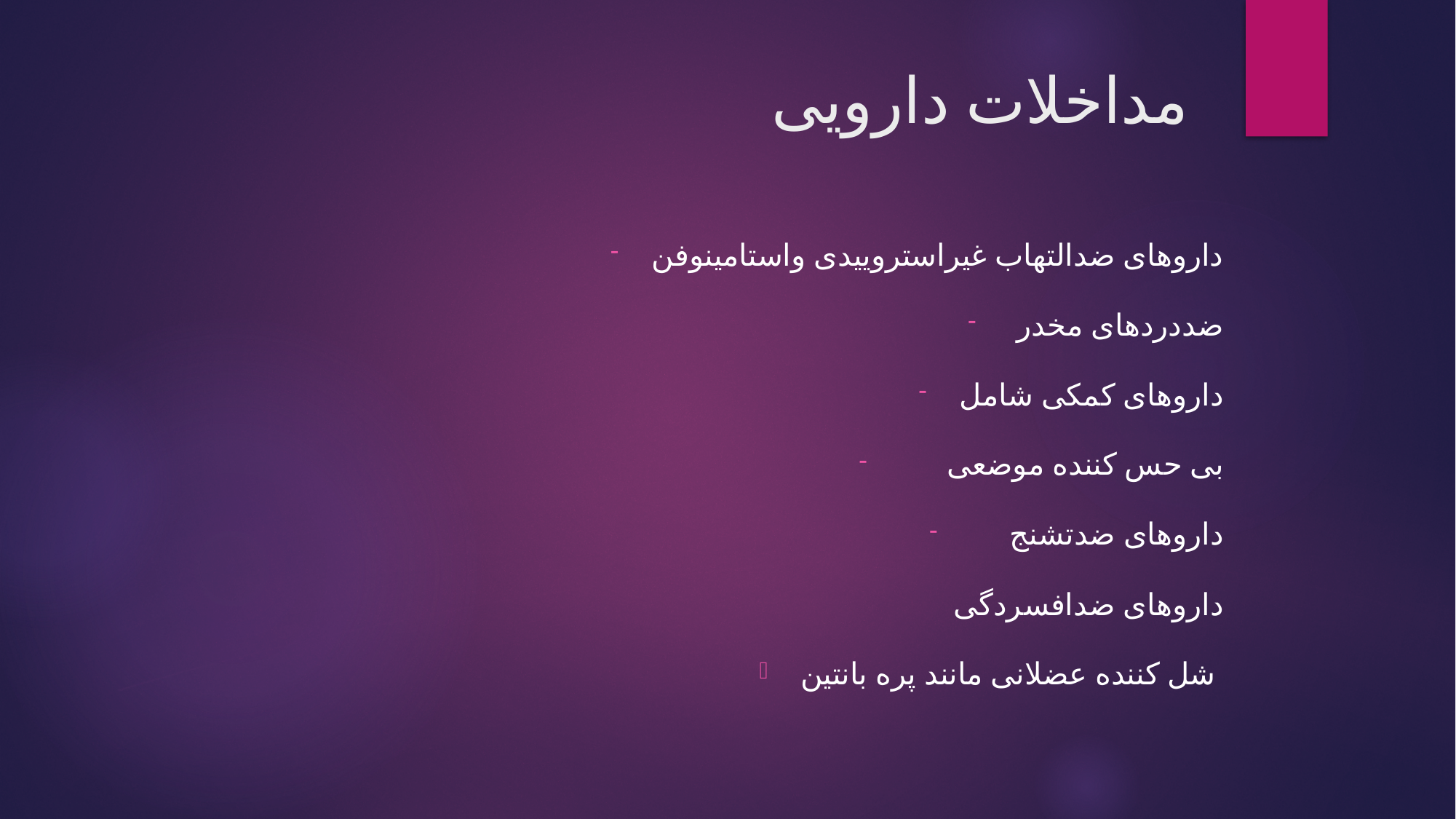

# مداخلات دارویی
داروهای ضدالتهاب غیراستروییدی واستامینوفن
 ضددردهای مخدر
داروهای کمکی شامل
      بی حس کننده موضعی
     داروهای ضدتشنج
     داروهای ضدافسردگی
شل کننده عضلانی مانند پره بانتین